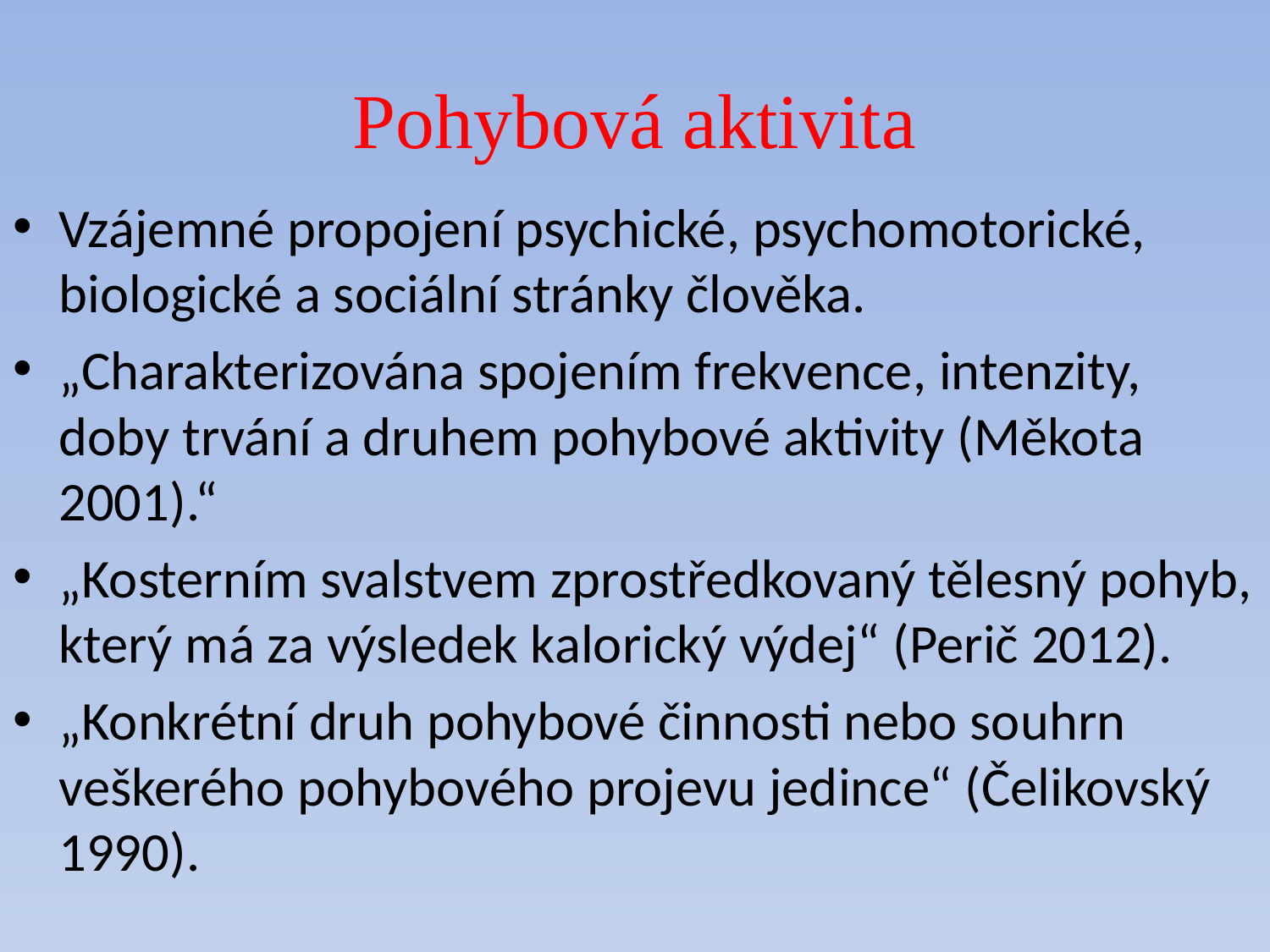

# Pohybová aktivita
Vzájemné propojení psychické, psychomotorické, biologické a sociální stránky člověka.
„Charakterizována spojením frekvence, intenzity, doby trvání a druhem pohybové aktivity (Měkota 2001).“
„Kosterním svalstvem zprostředkovaný tělesný pohyb, který má za výsledek kalorický výdej“ (Perič 2012).
„Konkrétní druh pohybové činnosti nebo souhrn veškerého pohybového projevu jedince“ (Čelikovský 1990).